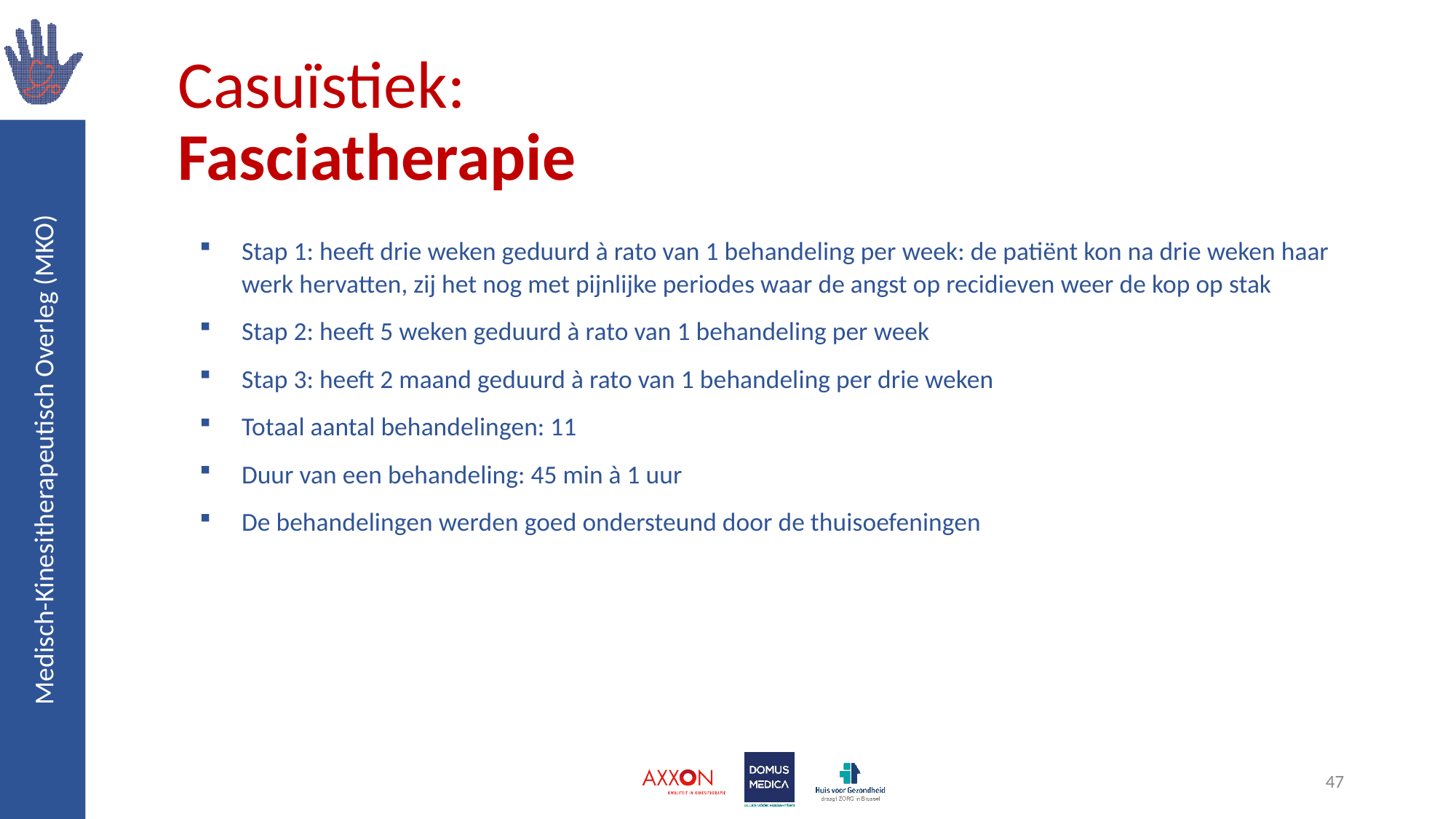

# Casuïstiek: Fasciatherapie
Stap 1: heeft drie weken geduurd à rato van 1 behandeling per week: de patiënt kon na drie weken haar werk hervatten, zij het nog met pijnlijke periodes waar de angst op recidieven weer de kop op stak
Stap 2: heeft 5 weken geduurd à rato van 1 behandeling per week
Stap 3: heeft 2 maand geduurd à rato van 1 behandeling per drie weken
Totaal aantal behandelingen: 11
Duur van een behandeling: 45 min à 1 uur
De behandelingen werden goed ondersteund door de thuisoefeningen

47